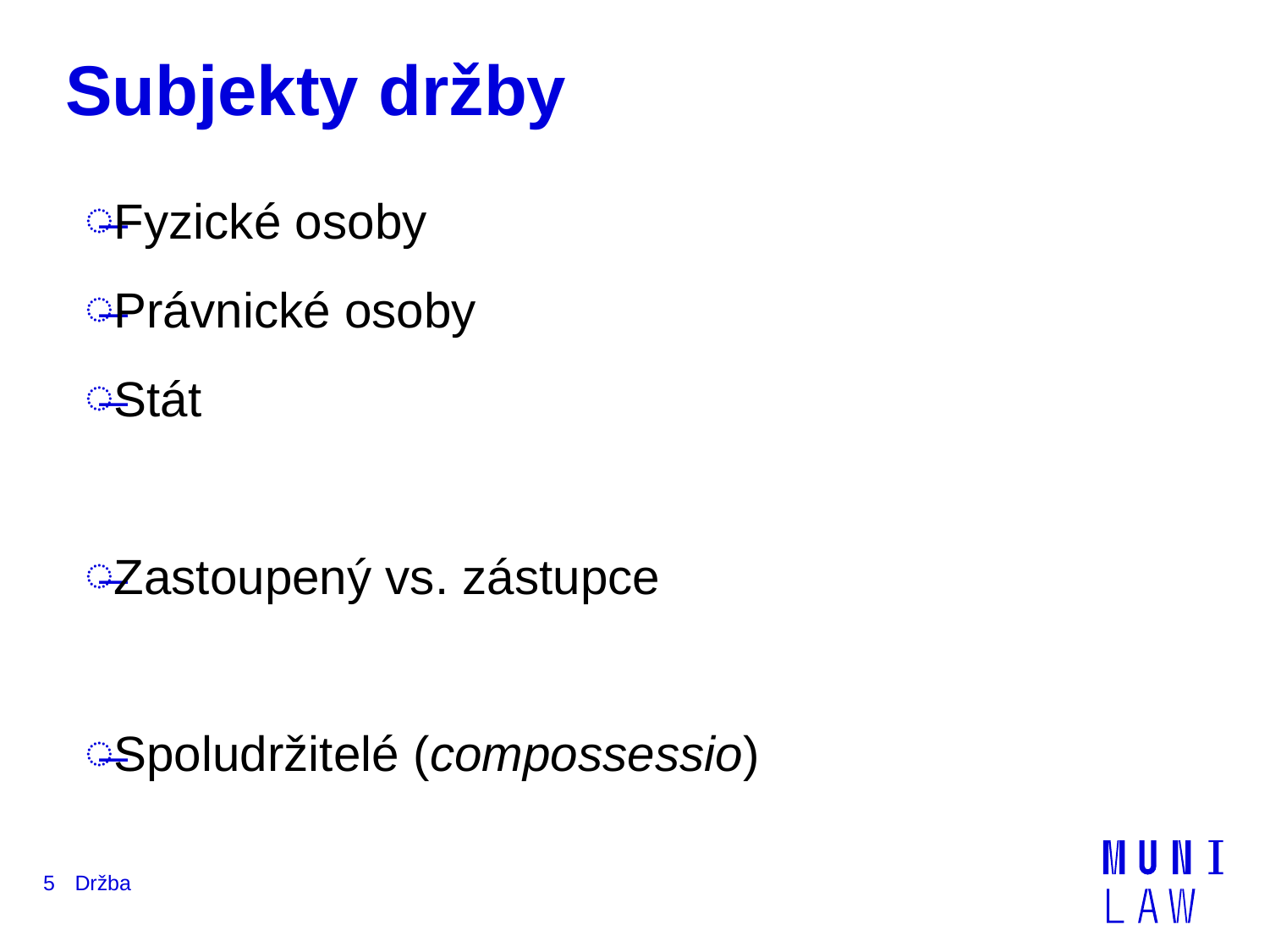

# Subjekty držby
Fyzické osoby
Právnické osoby
Stát

Zastoupený vs. zástupce

Spoludržitelé (compossessio)
5
Držba